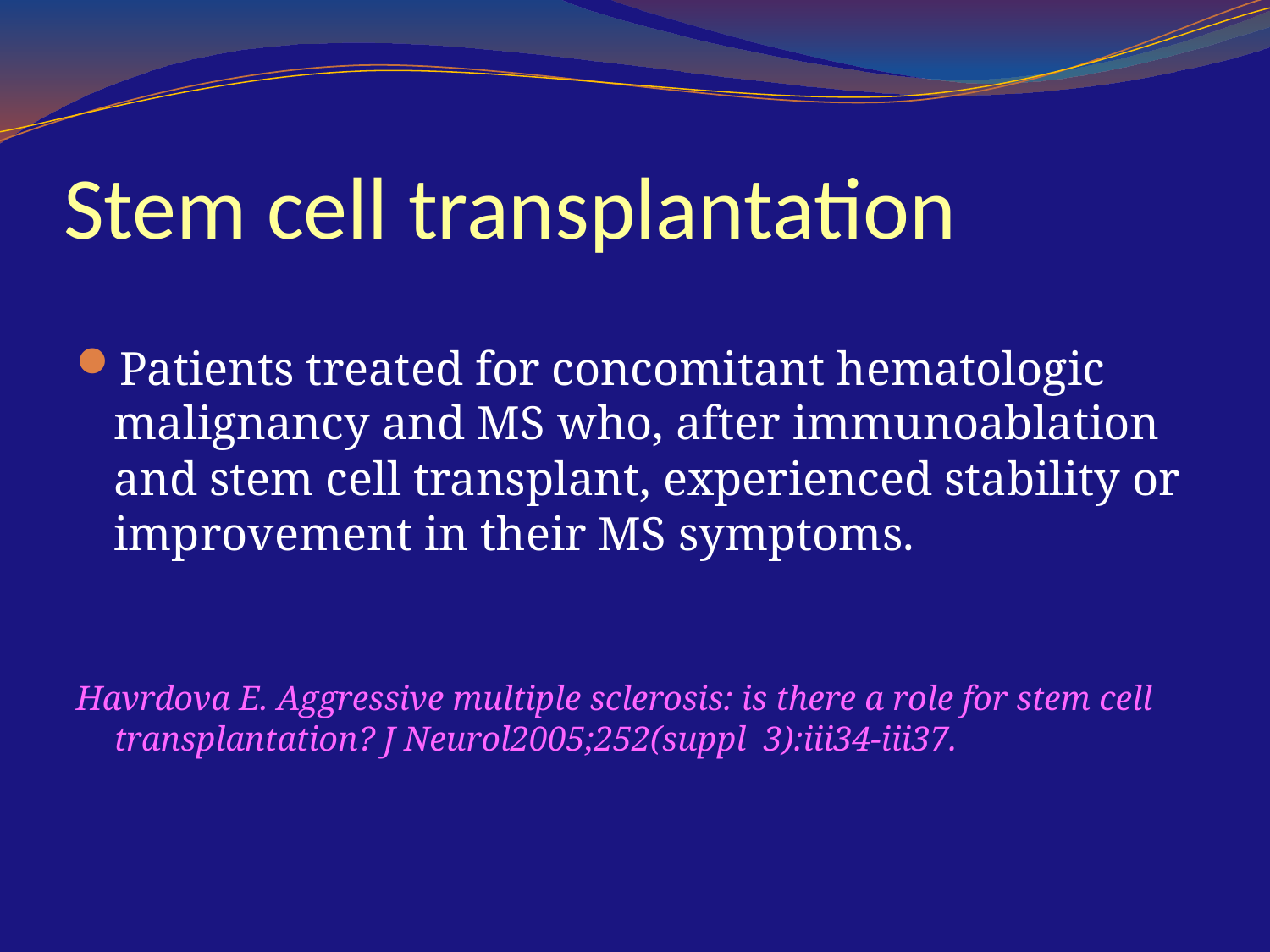

# Stem cell transplantation

Patients treated for concomitant hematologic  malignancy and MS who, after immunoablation and stem cell transplant, experienced stability or improvement in their MS symptoms.

Havrdova E. Aggressive multiple sclerosis: is there a role for stem cell transplantation? J Neurol2005;252(suppl  3):iii34-iii37.